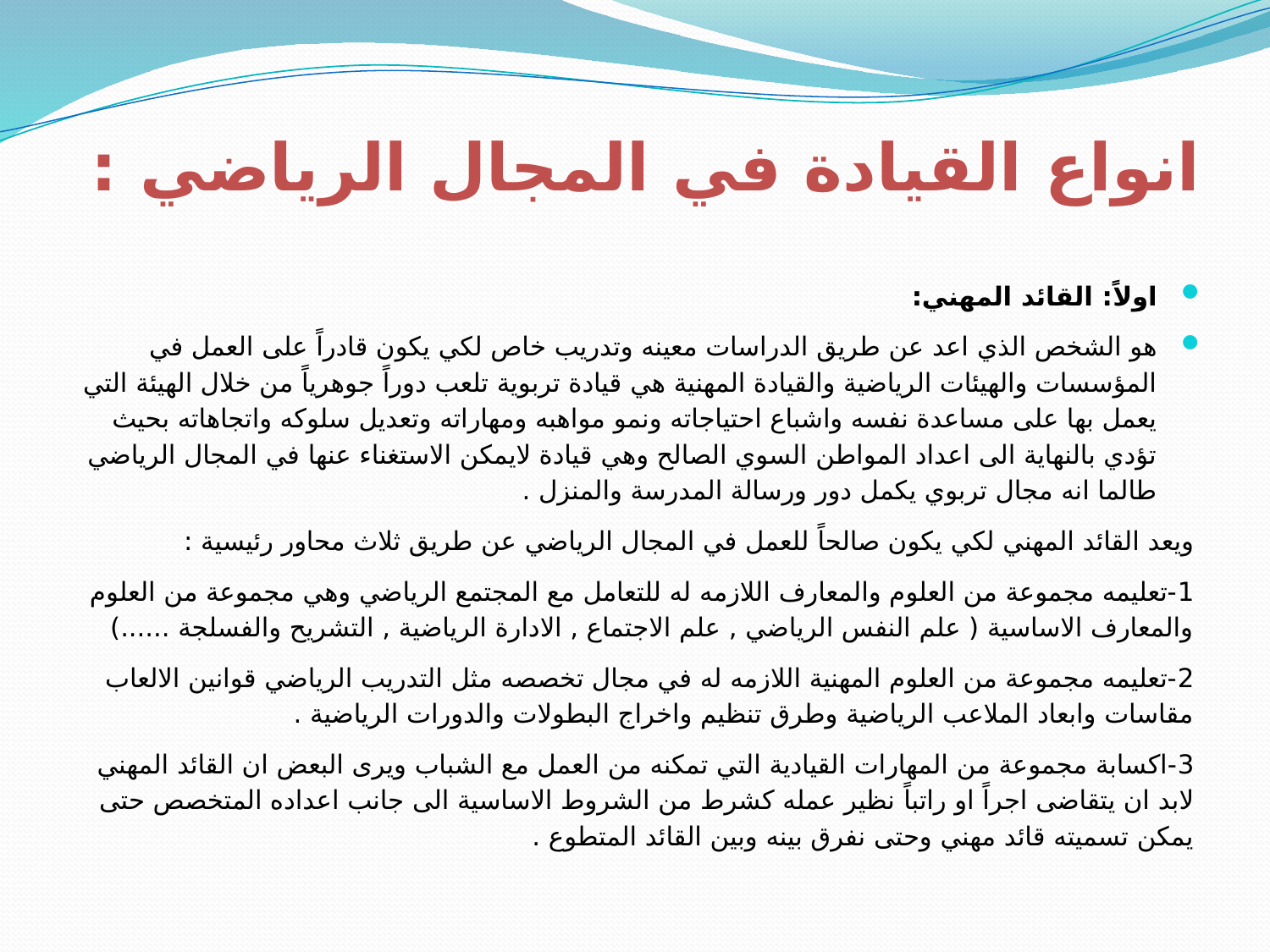

# انواع القيادة في المجال الرياضي :
اولاً: القائد المهني:
هو الشخص الذي اعد عن طريق الدراسات معينه وتدريب خاص لكي يكون قادراً على العمل في المؤسسات والهيئات الرياضية والقيادة المهنية هي قيادة تربوية تلعب دوراً جوهرياً من خلال الهيئة التي يعمل بها على مساعدة نفسه واشباع احتياجاته ونمو مواهبه ومهاراته وتعديل سلوكه واتجاهاته بحيث تؤدي بالنهاية الى اعداد المواطن السوي الصالح وهي قيادة لايمكن الاستغناء عنها في المجال الرياضي طالما انه مجال تربوي يكمل دور ورسالة المدرسة والمنزل .
ويعد القائد المهني لكي يكون صالحاً للعمل في المجال الرياضي عن طريق ثلاث محاور رئيسية :
1-تعليمه مجموعة من العلوم والمعارف اللازمه له للتعامل مع المجتمع الرياضي وهي مجموعة من العلوم والمعارف الاساسية ( علم النفس الرياضي , علم الاجتماع , الادارة الرياضية , التشريح والفسلجة ......)
2-تعليمه مجموعة من العلوم المهنية اللازمه له في مجال تخصصه مثل التدريب الرياضي قوانين الالعاب مقاسات وابعاد الملاعب الرياضية وطرق تنظيم واخراج البطولات والدورات الرياضية .
3-اكسابة مجموعة من المهارات القيادية التي تمكنه من العمل مع الشباب ويرى البعض ان القائد المهني لابد ان يتقاضى اجراً او راتباً نظير عمله كشرط من الشروط الاساسية الى جانب اعداده المتخصص حتى يمكن تسميته قائد مهني وحتى نفرق بينه وبين القائد المتطوع .